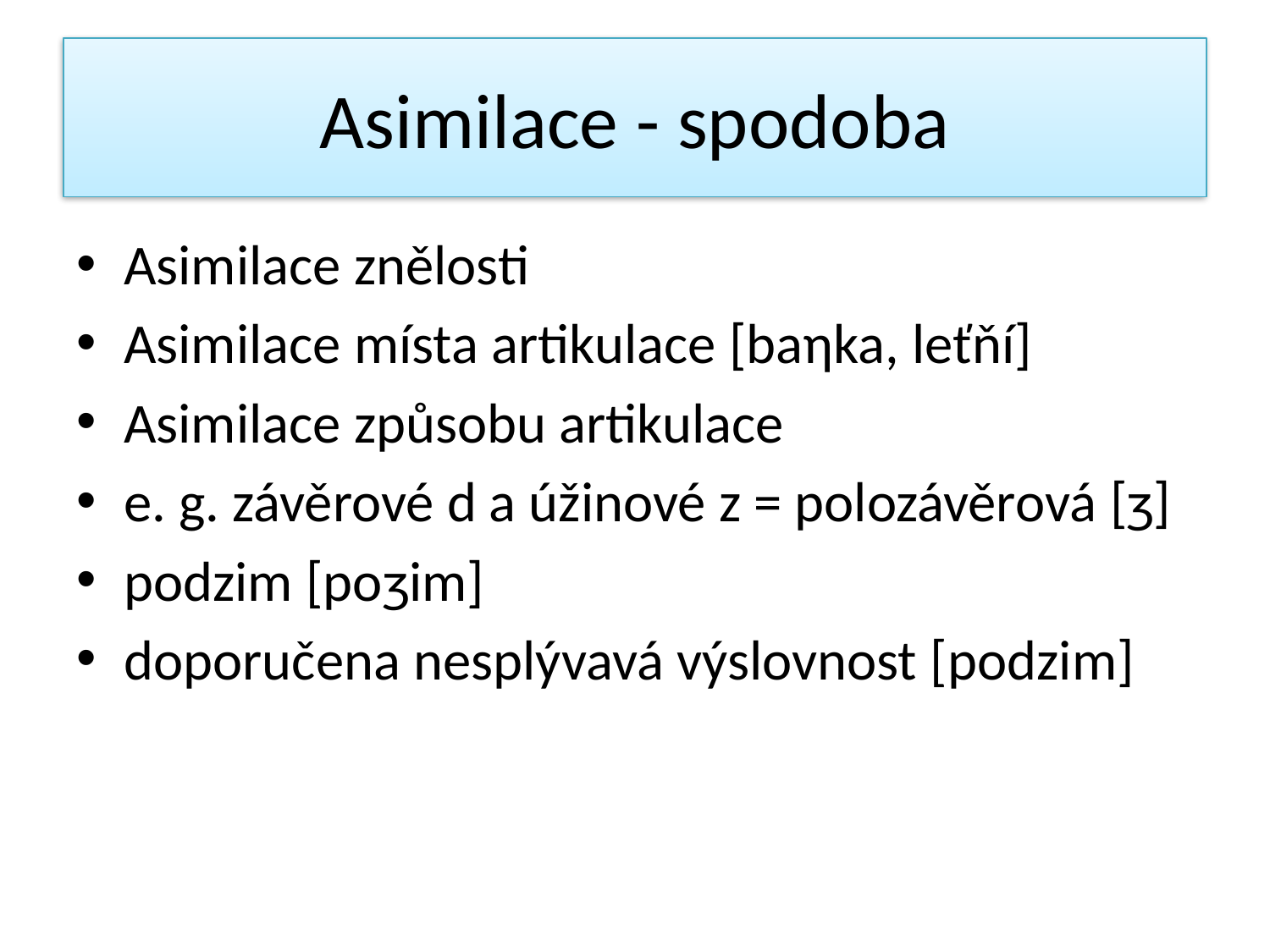

# Asimilace - spodoba
Asimilace znělosti
Asimilace místa artikulace [baηka, leťňí]
Asimilace způsobu artikulace
e. g. závěrové d a úžinové z = polozávěrová [ʒ]
podzim [poʒim]
doporučena nesplývavá výslovnost [podzim]